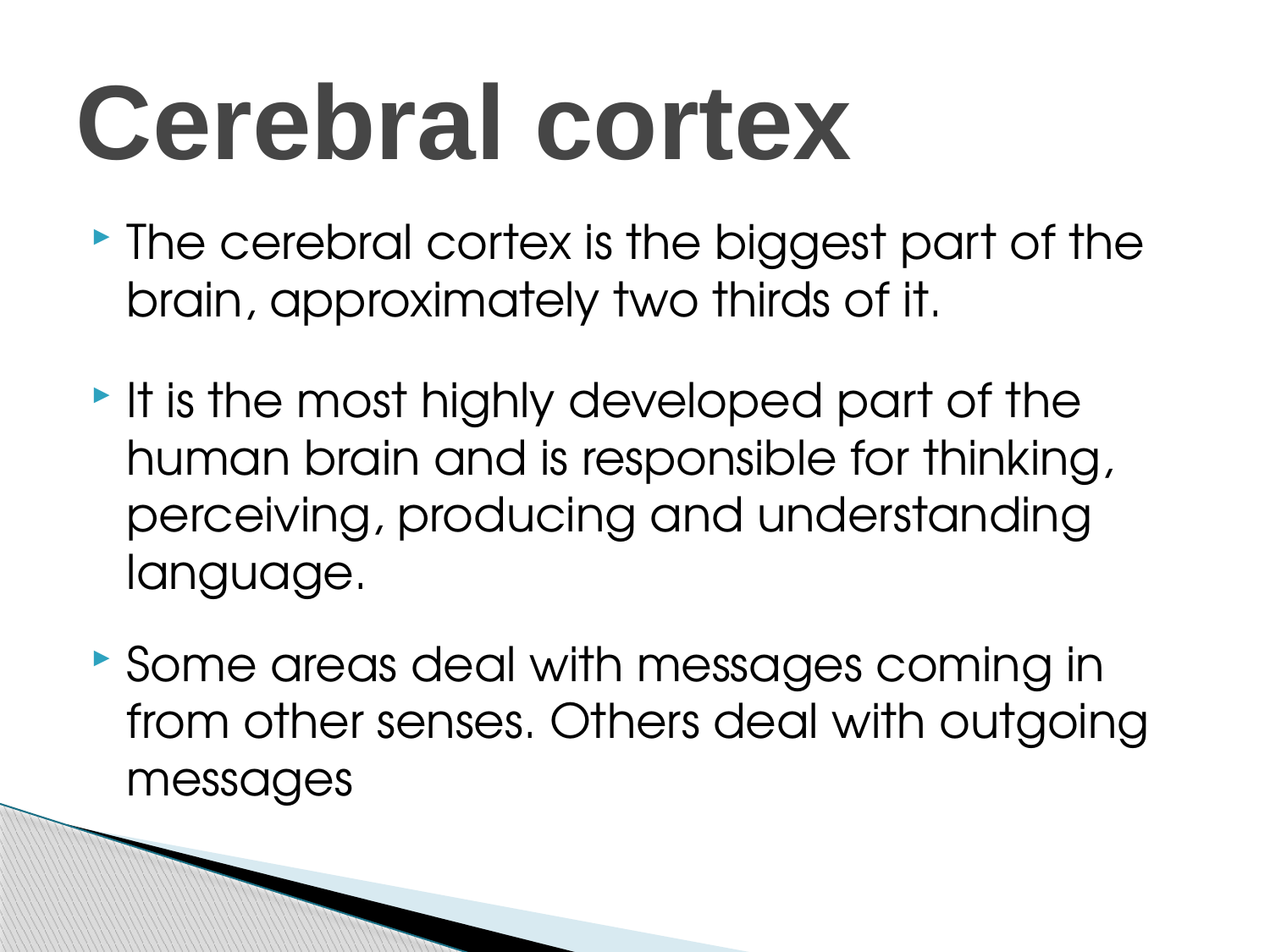

# Cerebral cortex
The cerebral cortex is the biggest part of the brain, approximately two thirds of it.

It is the most highly developed part of the human brain and is responsible for thinking, perceiving, producing and understanding language.

Some areas deal with messages coming in from other senses. Others deal with outgoing messages